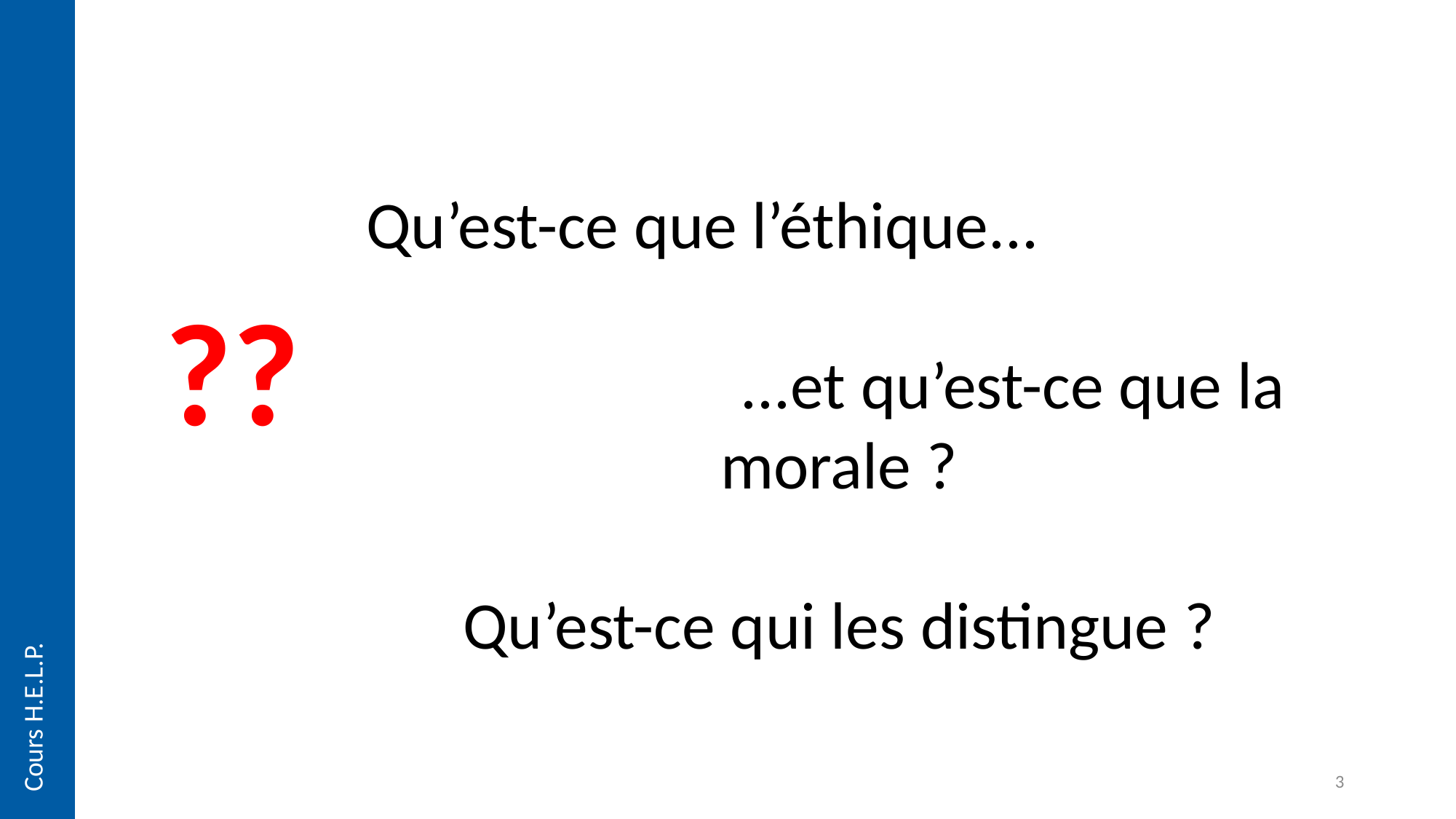

Qu’est-ce que l’éthique...

                       ...et qu’est-ce que la morale ?

Qu’est-ce qui les distingue ?
??

Cours H.E.L.P.
3